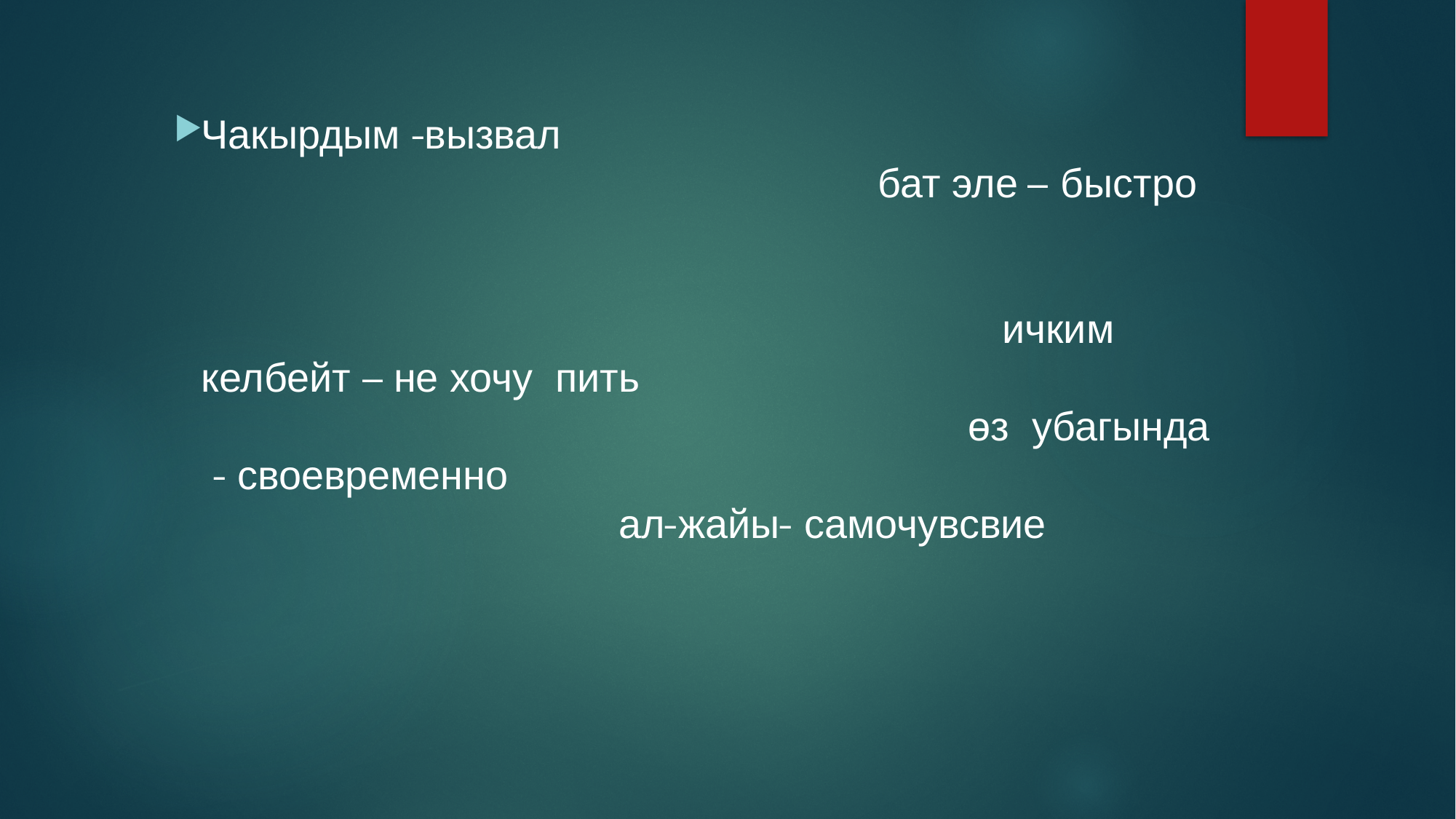

Чакырдым -вызвал                                                                                                                       бат эле – быстро                                                                                                                                                                                                                                                                ичким келбейт – не хочу  пить                                                                                                                        ɵз  убагында  - своевременно                                                                                                     ал-жайы- самочувсвие